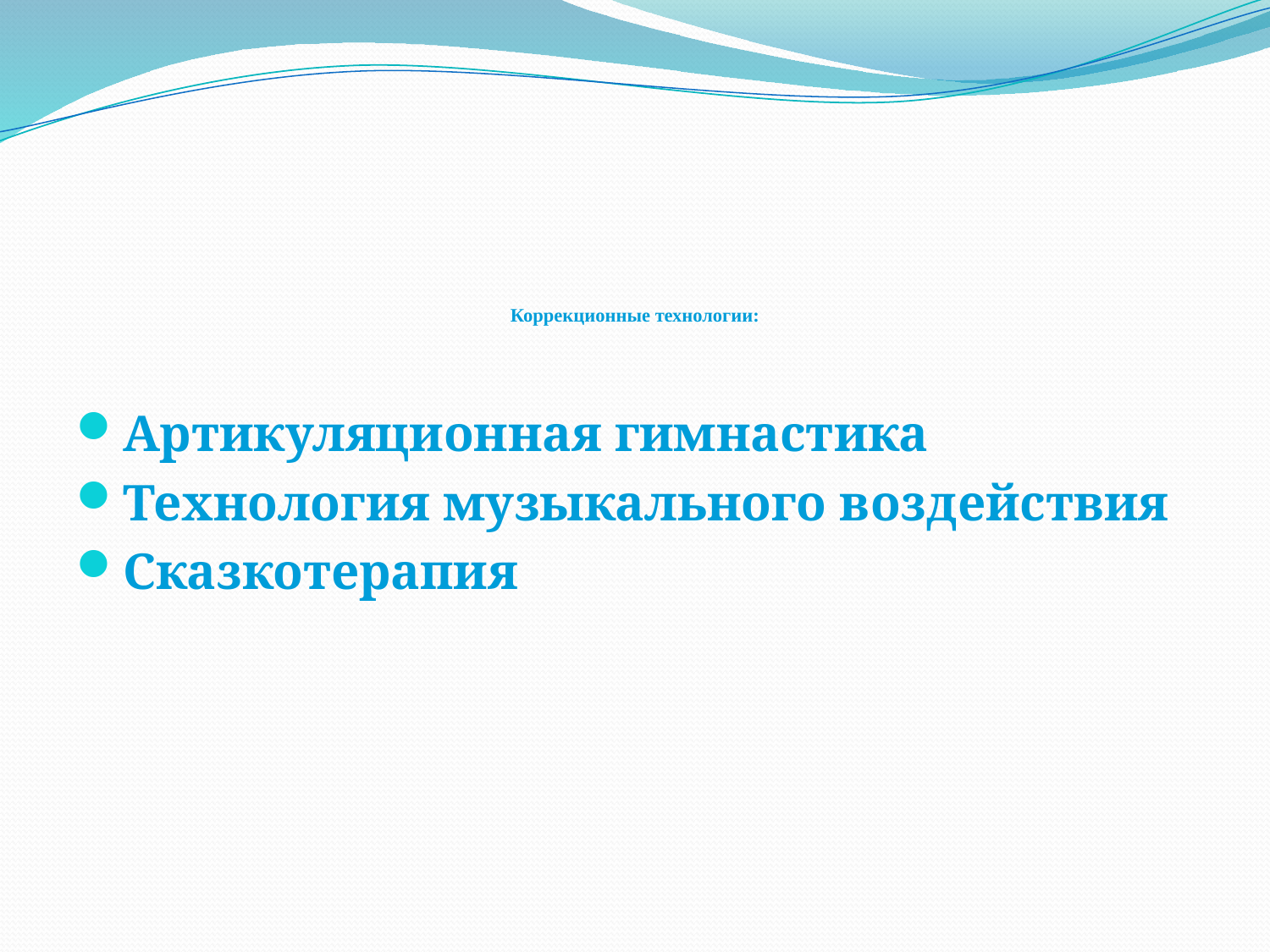

# Коррекционные технологии:
Артикуляционная гимнастика
Технология музыкального воздействия
Сказкотерапия